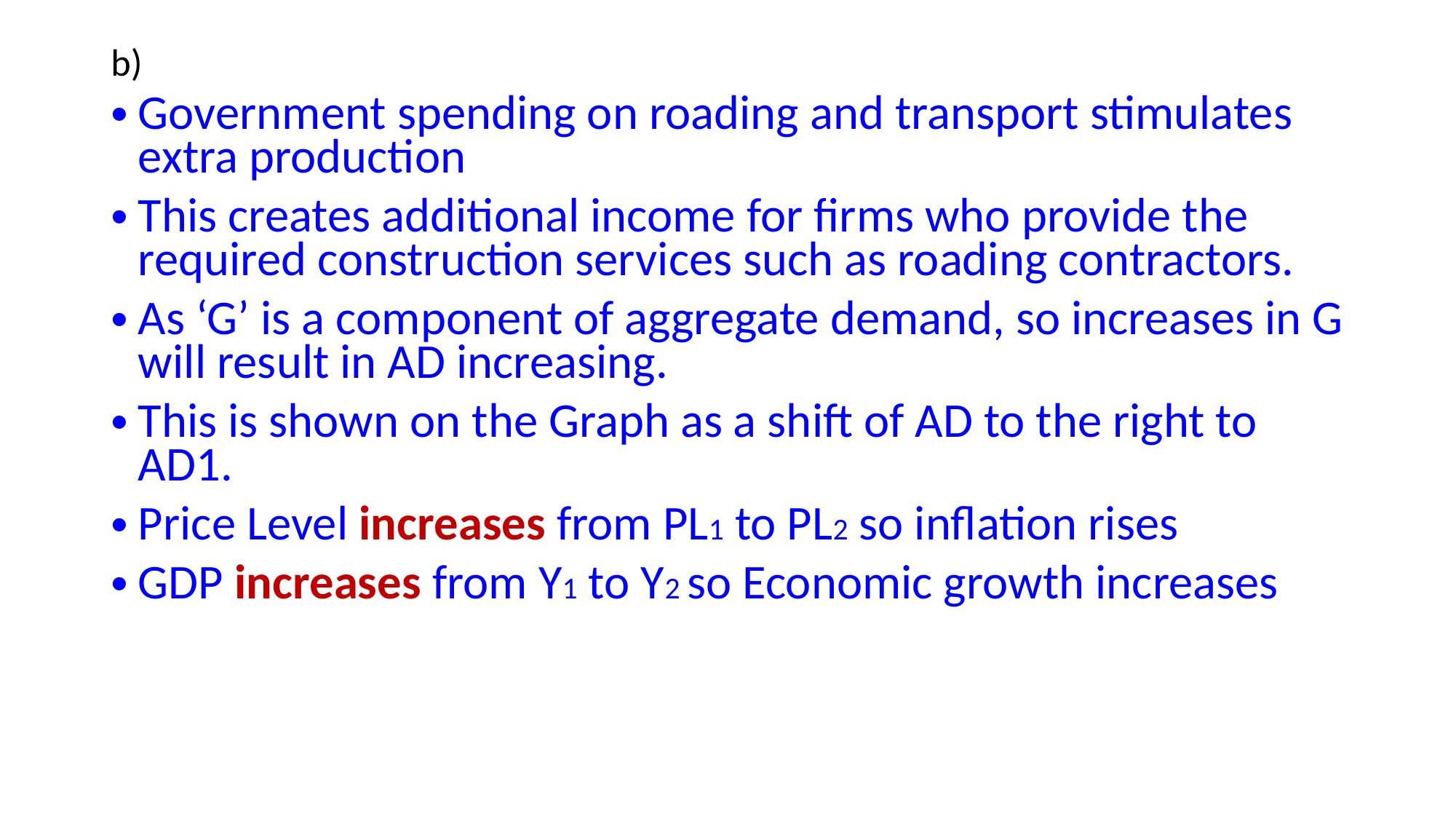

# b)
Government spending on roading and transport stimulates extra production
This creates additional income for firms who provide the required construction services such as roading contractors.
As ‘G’ is a component of aggregate demand, so increases in G will result in AD increasing.
This is shown on the Graph as a shift of AD to the right to AD1.
Price Level increases from PL1 to PL2 so inflation rises
GDP increases from Y1 to Y2 so Economic growth increases